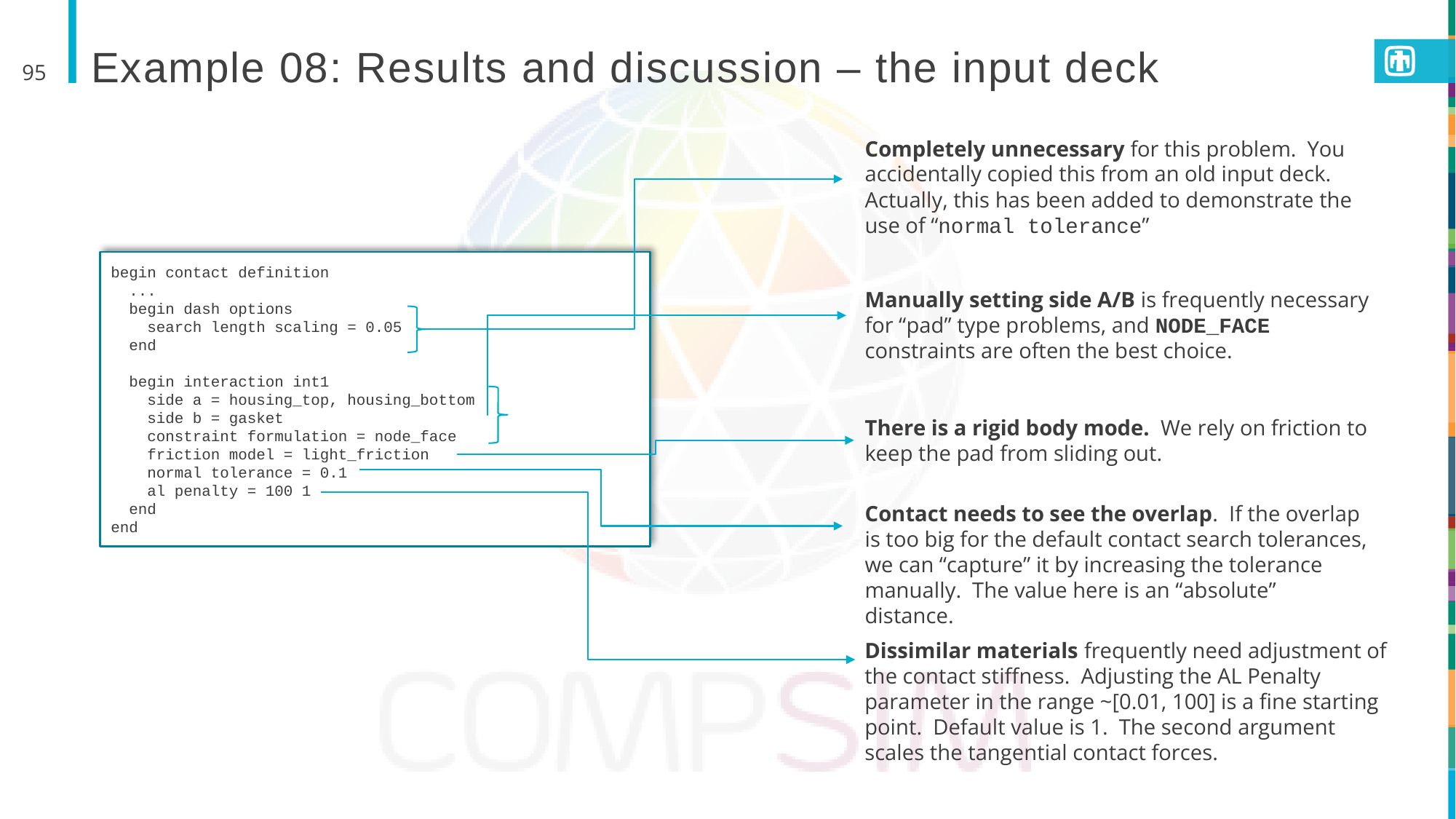

# Example 08: Results and discussion – the input deck
95
Completely unnecessary for this problem.  You accidentally copied this from an old input deck.  Actually, this has been added to demonstrate the use of “normal tolerance”
begin contact definition
  ...
  begin dash options
    search length scaling = 0.05
  end

  begin interaction int1
    side a = housing_top, housing_bottom
    side b = gasket
    constraint formulation = node_face
    friction model = light_friction
    normal tolerance = 0.1
    al penalty = 100 1
  end
end
Manually setting side A/B is frequently necessary for “pad” type problems, and NODE_FACE constraints are often the best choice.

There is a rigid body mode.  We rely on friction to keep the pad from sliding out.
Contact needs to see the overlap.  If the overlap is too big for the default contact search tolerances, we can “capture” it by increasing the tolerance manually.  The value here is an “absolute” distance.
Dissimilar materials frequently need adjustment of the contact stiffness.  Adjusting the AL Penalty parameter in the range ~[0.01, 100] is a fine starting point.  Default value is 1.  The second argument scales the tangential contact forces.